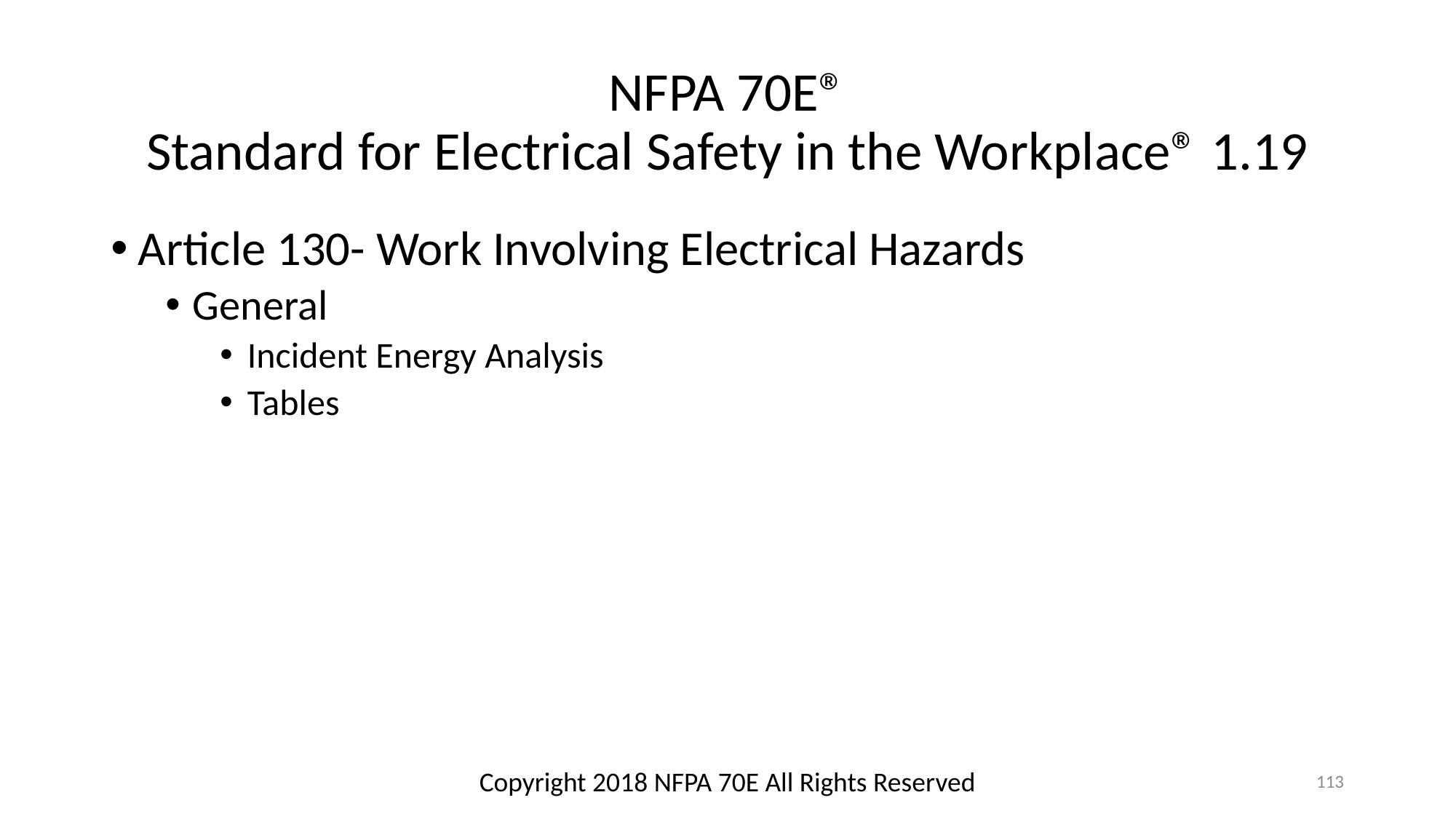

# NFPA 70E® Standard for Electrical Safety in the Workplace® 1.19
Article 130- Work Involving Electrical Hazards
General
Incident Energy Analysis
Tables

Copyright 2018 NFPA 70E All Rights Reserved
113